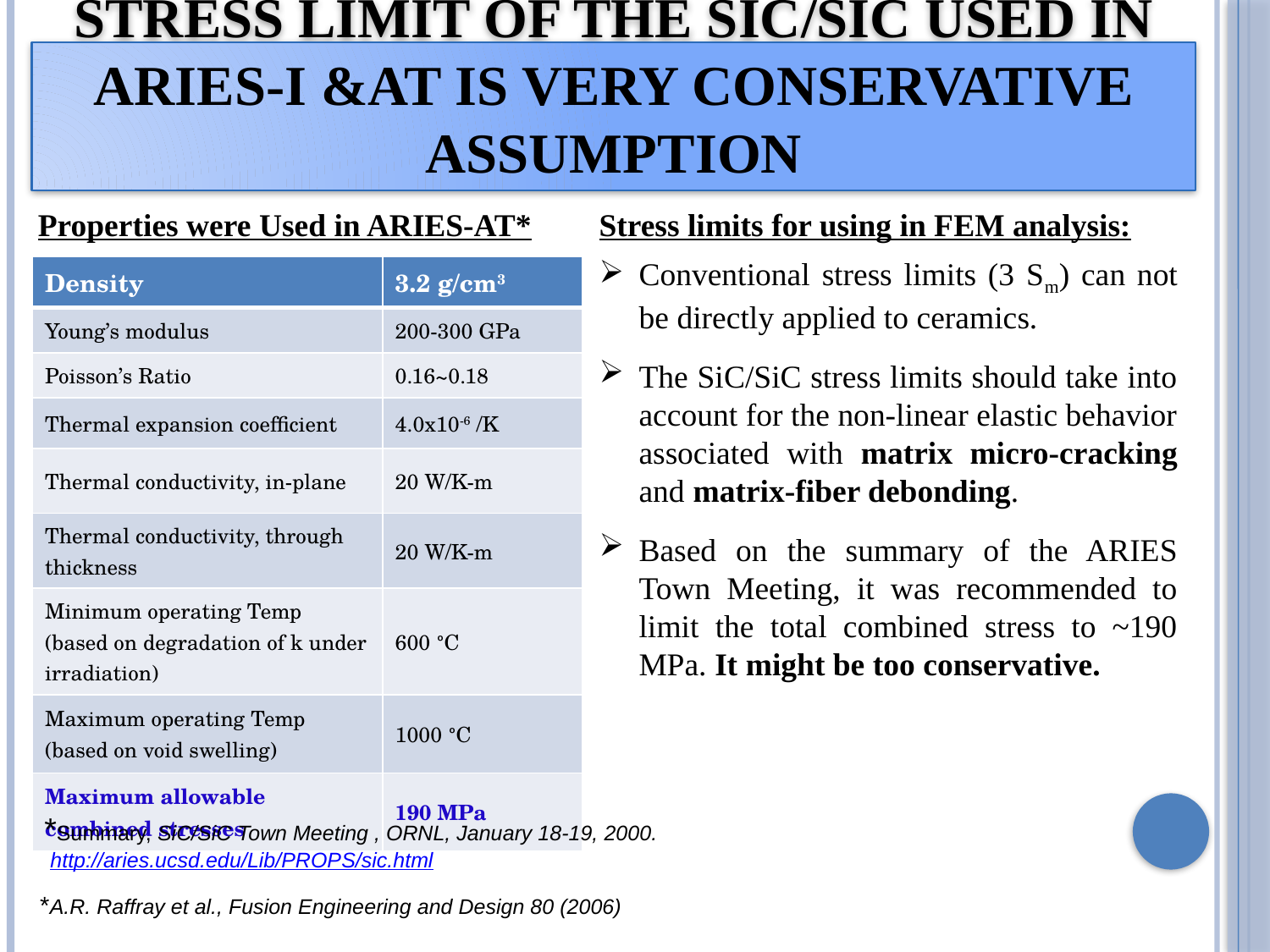

# Stress Limit of the SiC/SiC Used in ARIES-I &AT Is Very Conservative Assumption
Properties were Used in ARIES-AT*
Stress limits for using in FEM analysis:
Conventional stress limits (3 Sm) can not be directly applied to ceramics.
The SiC/SiC stress limits should take into account for the non-linear elastic behavior associated with matrix micro-cracking and matrix-fiber debonding.
Based on the summary of the ARIES Town Meeting, it was recommended to limit the total combined stress to ~190 MPa. It might be too conservative.
| Density | 3.2 g/cm3 |
| --- | --- |
| Young’s modulus | 200-300 GPa |
| Poisson’s Ratio | 0.16~0.18 |
| Thermal expansion coefficient | 4.0x10-6 /K |
| Thermal conductivity, in-plane | 20 W/K-m |
| Thermal conductivity, through thickness | 20 W/K-m |
| Minimum operating Temp (based on degradation of k under irradiation) | 600 ᵒC |
| Maximum operating Temp (based on void swelling) | 1000 ᵒC |
| Maximum allowable combined stresses | 190 MPa |
*Summary, SiC/SiC Town Meeting , ORNL, January 18-19, 2000.
 http://aries.ucsd.edu/Lib/PROPS/sic.html

*A.R. Raffray et al., Fusion Engineering and Design 80 (2006)